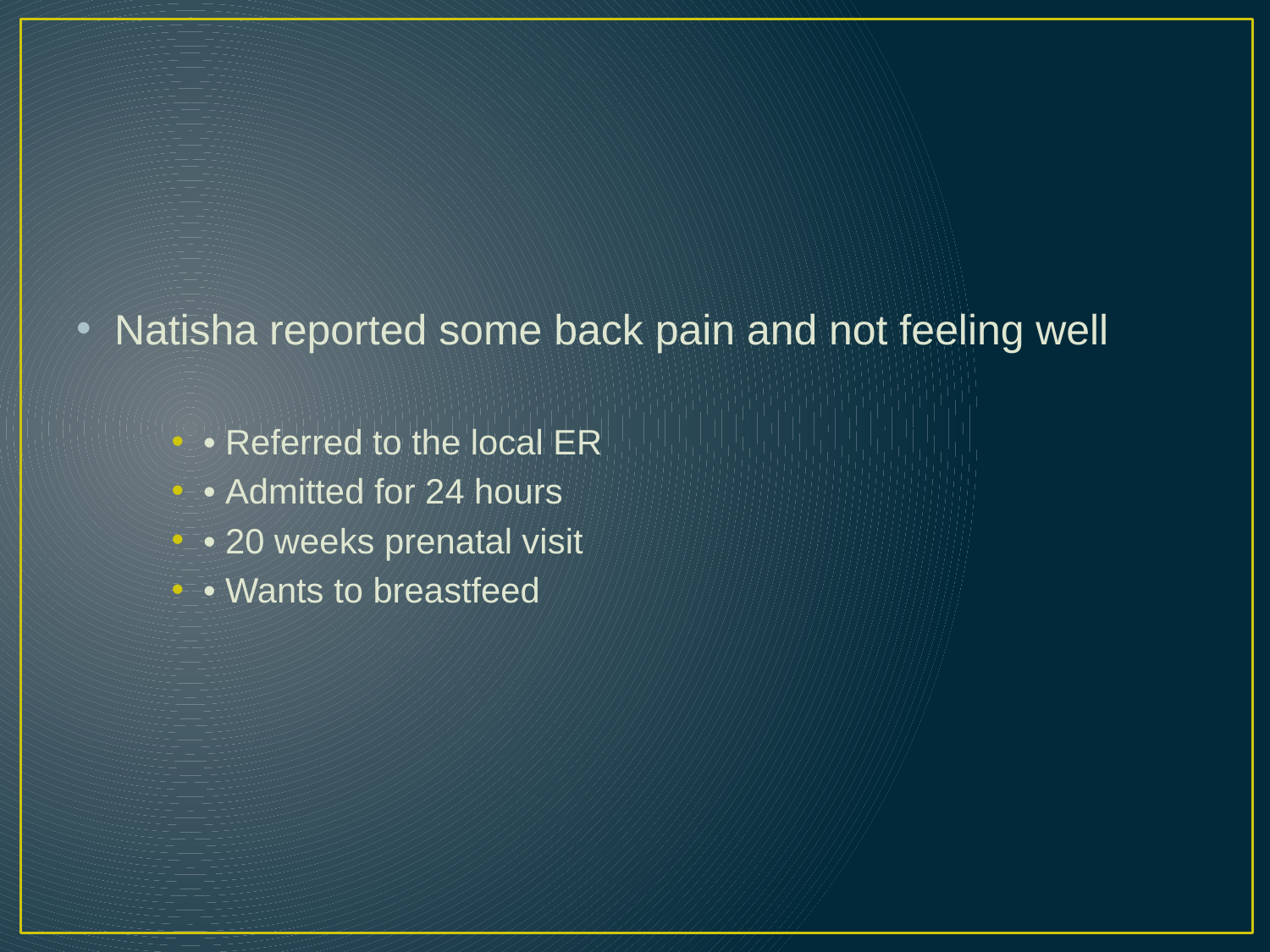

Natisha reported some back pain and not feeling well

• Referred to the local ER
• Admitted for 24 hours
• 20 weeks prenatal visit
• Wants to breastfeed